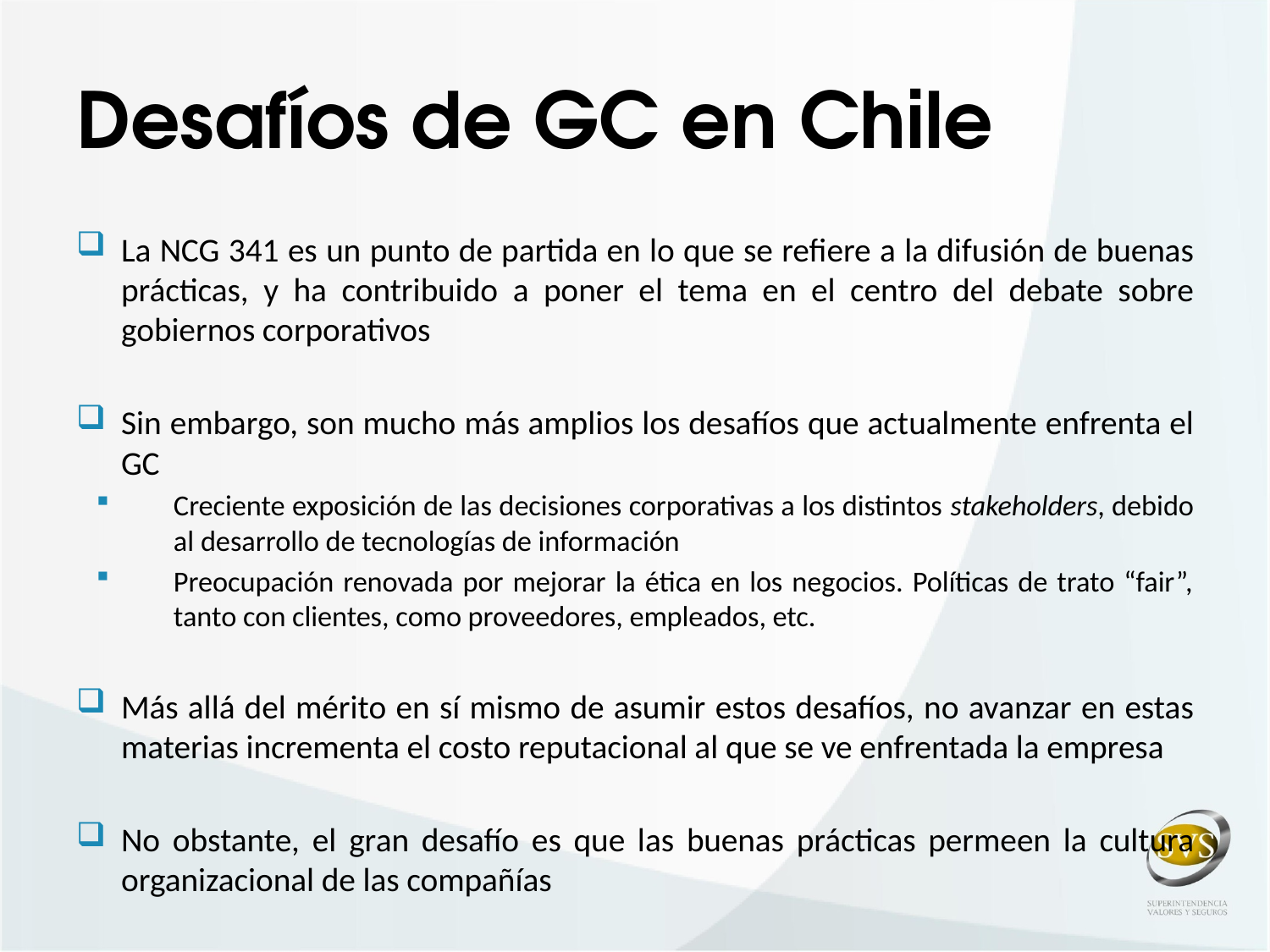

# Desafíos de GC en Chile
La NCG 341 es un punto de partida en lo que se refiere a la difusión de buenas prácticas, y ha contribuido a poner el tema en el centro del debate sobre gobiernos corporativos

Sin embargo, son mucho más amplios los desafíos que actualmente enfrenta el GC
Creciente exposición de las decisiones corporativas a los distintos stakeholders, debido al desarrollo de tecnologías de información
Preocupación renovada por mejorar la ética en los negocios. Políticas de trato “fair”, tanto con clientes, como proveedores, empleados, etc.

Más allá del mérito en sí mismo de asumir estos desafíos, no avanzar en estas materias incrementa el costo reputacional al que se ve enfrentada la empresa

No obstante, el gran desafío es que las buenas prácticas permeen la cultura organizacional de las compañías